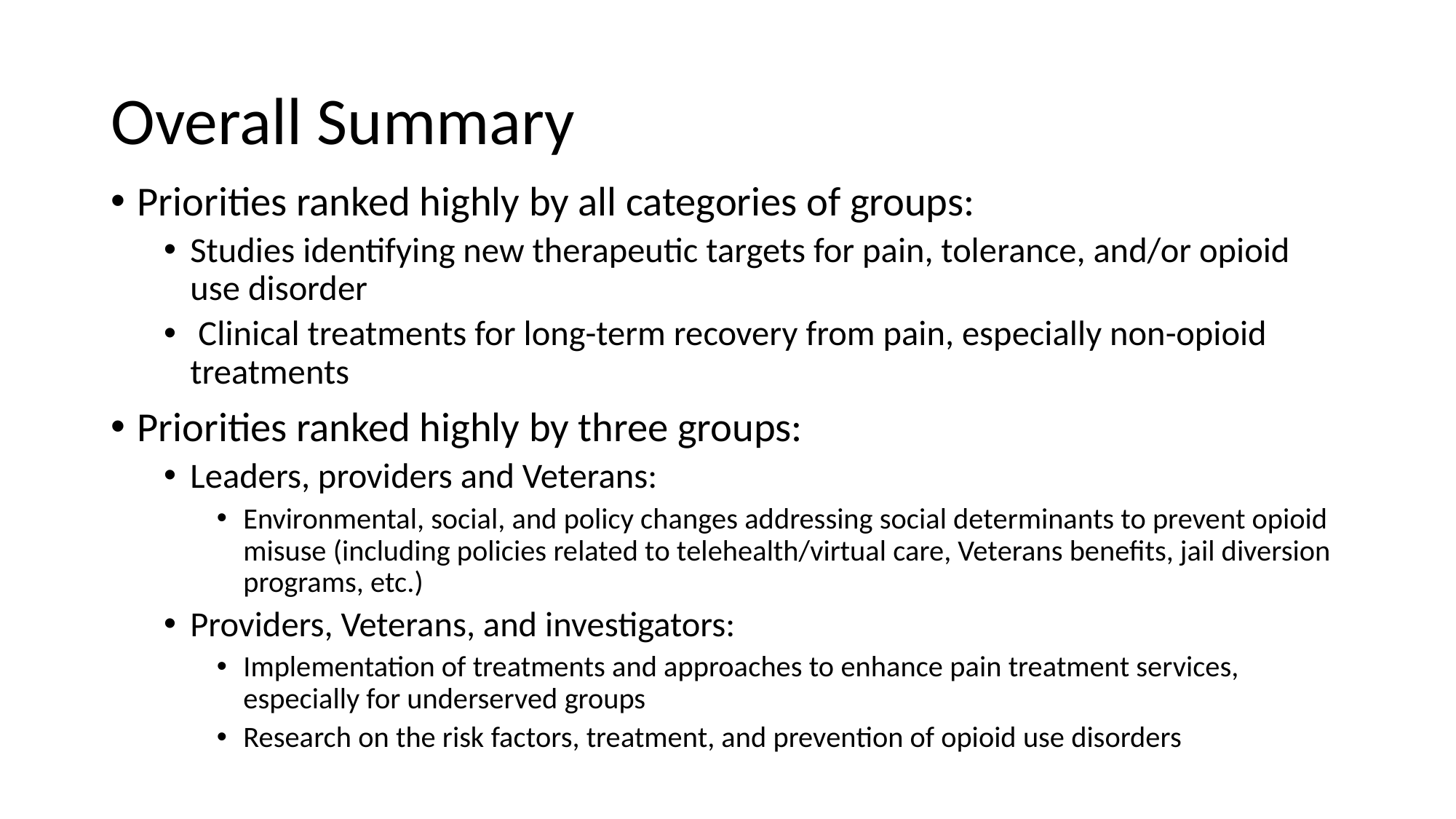

# Overall Summary
Priorities ranked highly by all categories of groups:
Studies identifying new therapeutic targets for pain, tolerance, and/or opioid use disorder
 Clinical treatments for long-term recovery from pain, especially non-opioid treatments
Priorities ranked highly by three groups:
Leaders, providers and Veterans:
Environmental, social, and policy changes addressing social determinants to prevent opioid misuse (including policies related to telehealth/virtual care, Veterans benefits, jail diversion programs, etc.)
Providers, Veterans, and investigators:
Implementation of treatments and approaches to enhance pain treatment services, especially for underserved groups
Research on the risk factors, treatment, and prevention of opioid use disorders